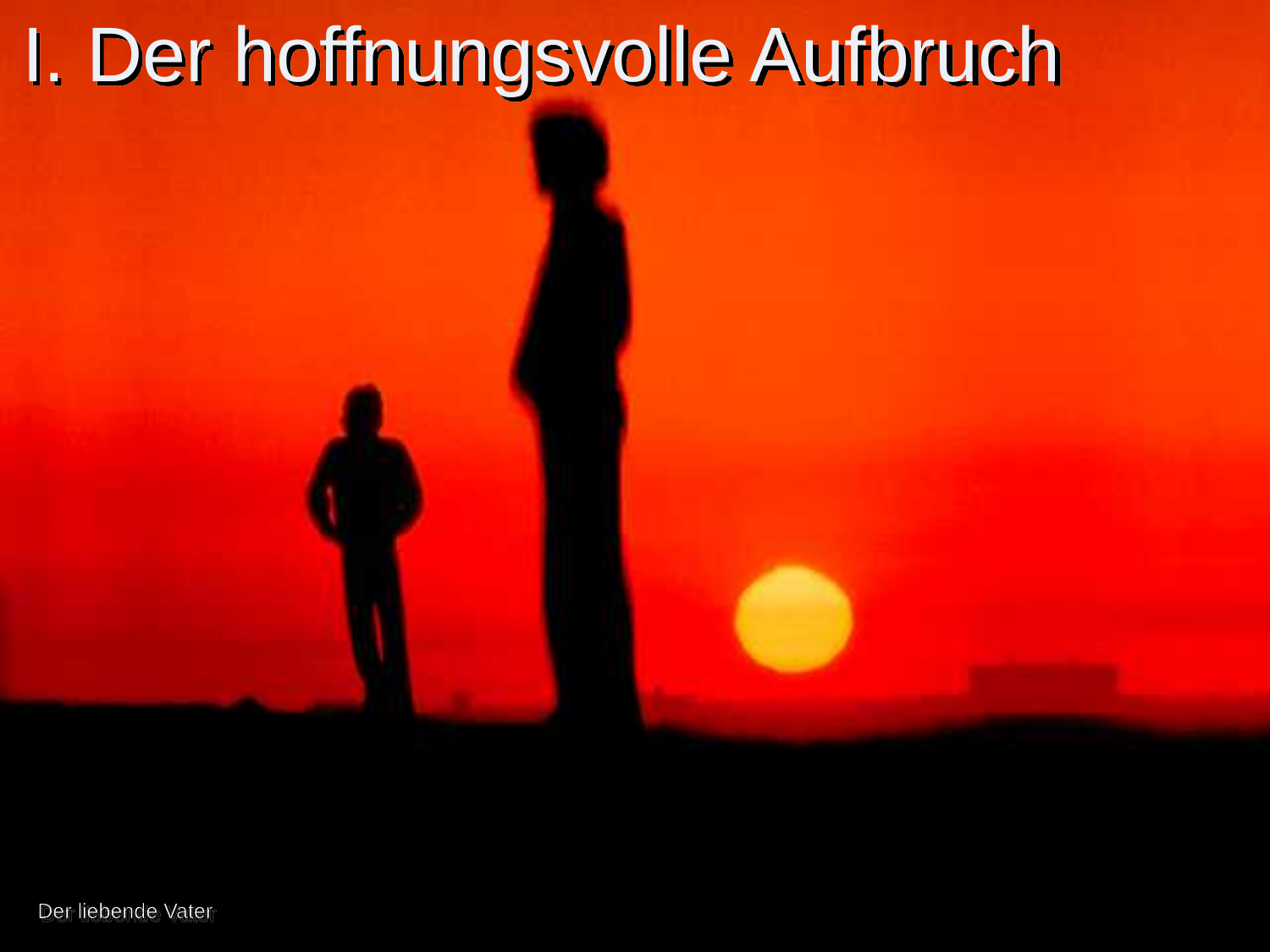

# I. Der hoffnungsvolle Aufbruch
Der liebende Vater